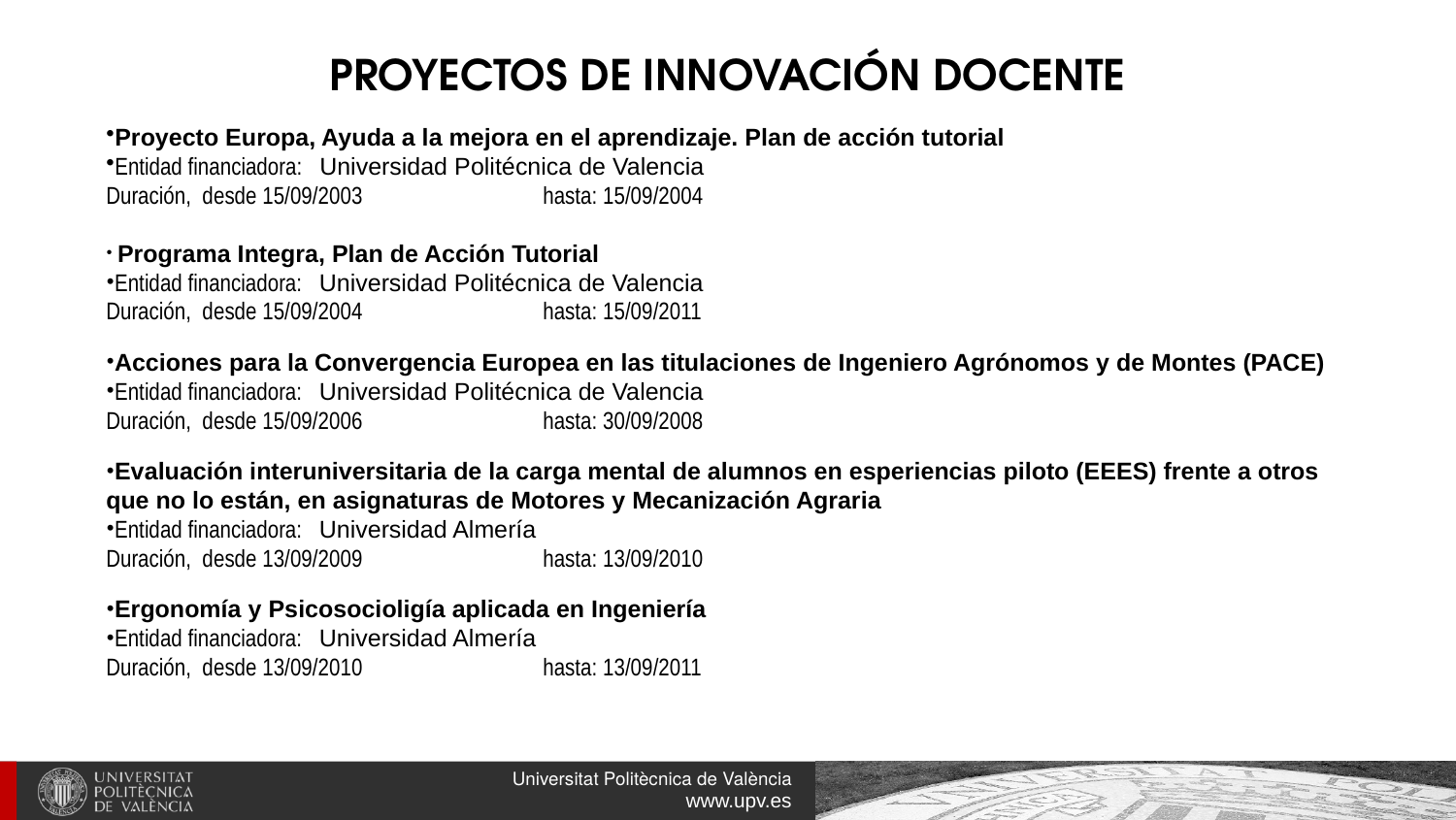

# PROYECTOS DE INNOVACIÓN DOCENTE
Proyecto Europa, Ayuda a la mejora en el aprendizaje. Plan de acción tutorial
Entidad financiadora:   Universidad Politécnica de Valencia
Duración,  desde 15/09/2003		hasta: 15/09/2004

 Programa Integra, Plan de Acción Tutorial
Entidad financiadora:   Universidad Politécnica de Valencia
Duración,  desde 15/09/2004		hasta: 15/09/2011

Acciones para la Convergencia Europea en las titulaciones de Ingeniero Agrónomos y de Montes (PACE)
Entidad financiadora:   Universidad Politécnica de Valencia
Duración,  desde 15/09/2006		hasta: 30/09/2008

Evaluación interuniversitaria de la carga mental de alumnos en esperiencias piloto (EEES) frente a otros que no lo están, en asignaturas de Motores y Mecanización Agraria
Entidad financiadora:   Universidad Almería
Duración,  desde 13/09/2009		hasta: 13/09/2010

Ergonomía y Psicosocioligía aplicada en Ingeniería
Entidad financiadora:   Universidad Almería
Duración,  desde 13/09/2010		hasta: 13/09/2011